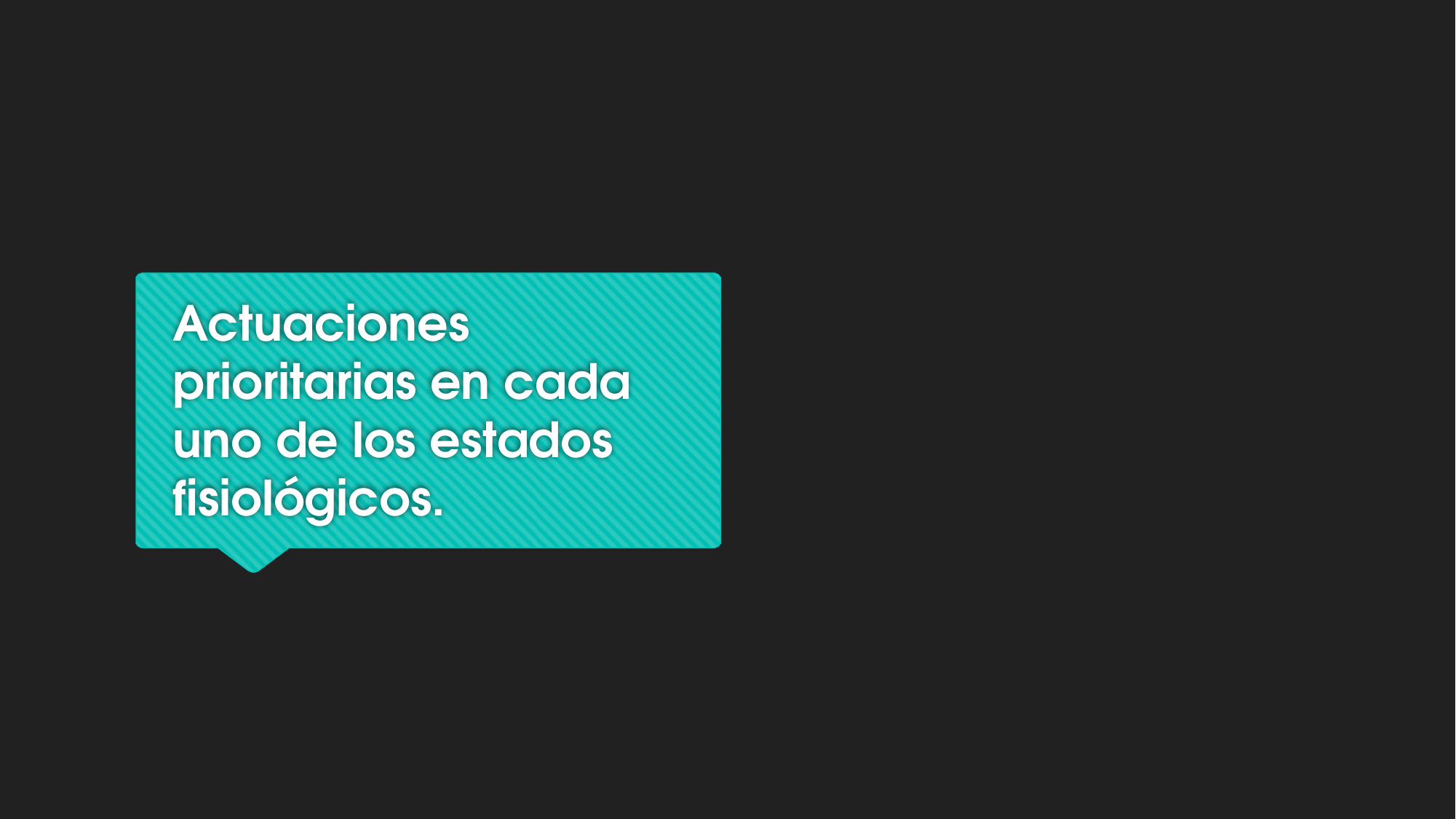

# Actuaciones prioritarias en cada uno de los estados fisiológicos.